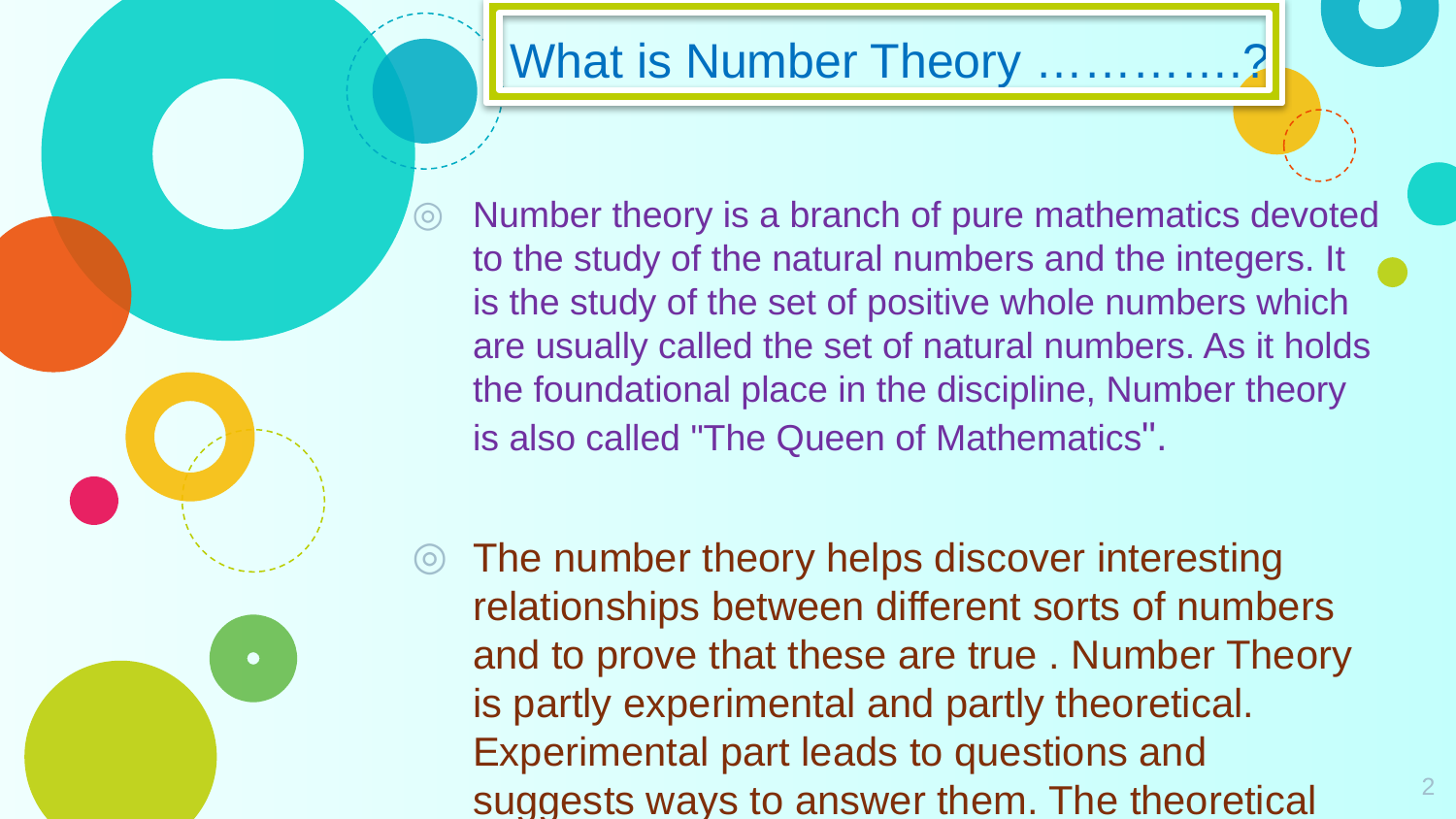

# What is Number Theory ………….?
Number theory is a branch of pure mathematics devoted to the study of the natural numbers and the integers. It is the study of the set of positive whole numbers which are usually called the set of natural numbers. As it holds the foundational place in the discipline, Number theory is also called "The Queen of Mathematics".

The number theory helps discover interesting relationships between different sorts of numbers and to prove that these are true . Number Theory is partly experimental and partly theoretical. Experimental part leads to questions and suggests ways to answer them. The theoretical part tries to devise an argument which gives a conclusive answer to the questions.
2